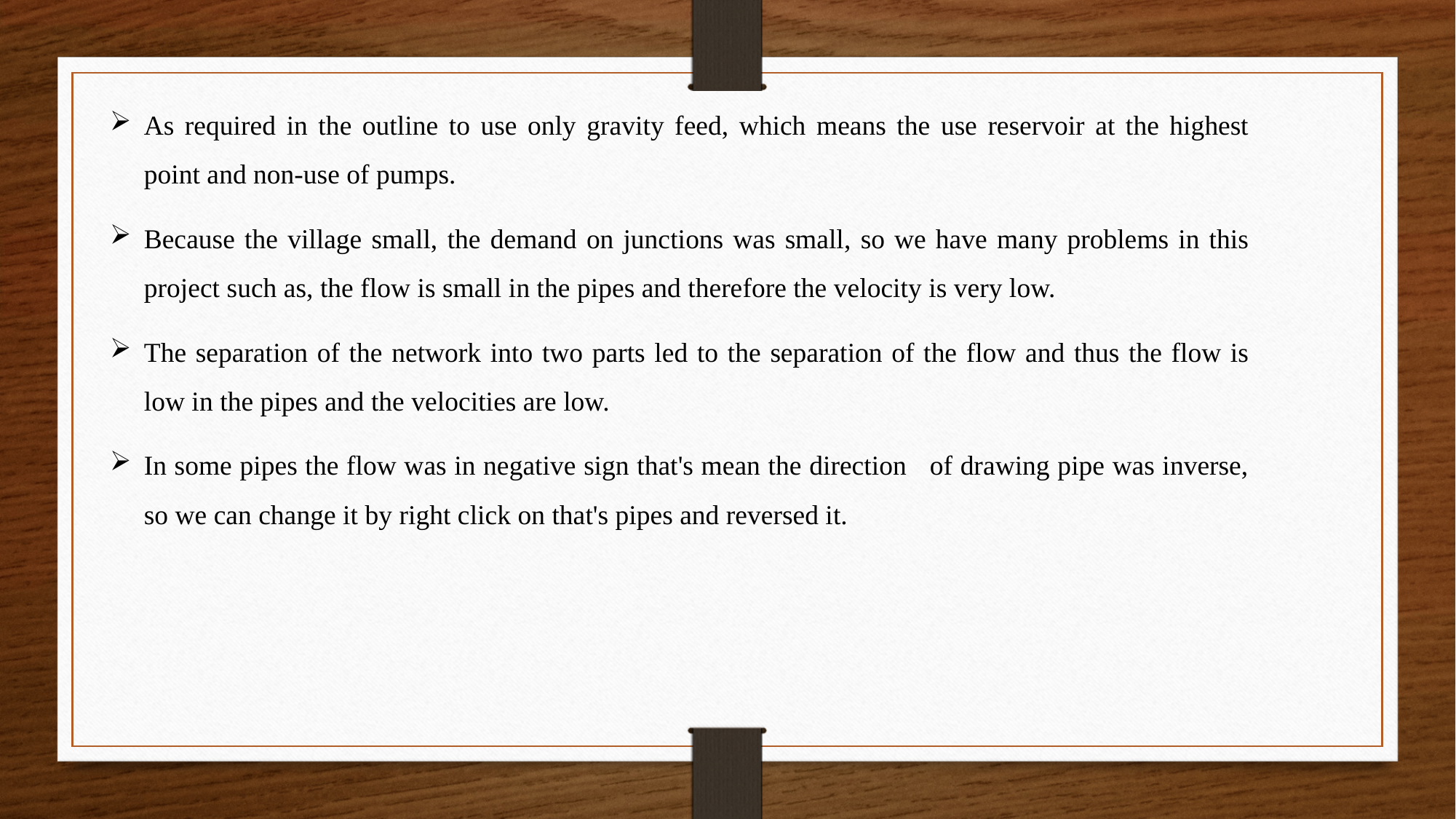

As required in the outline to use only gravity feed, which means the use reservoir at the highest point and non-use of pumps.
Because the village small, the demand on junctions was small, so we have many problems in this project such as, the flow is small in the pipes and therefore the velocity is very low.
The separation of the network into two parts led to the separation of the flow and thus the flow is low in the pipes and the velocities are low.
In some pipes the flow was in negative sign that's mean the direction   of drawing pipe was inverse, so we can change it by right click on that's pipes and reversed it.